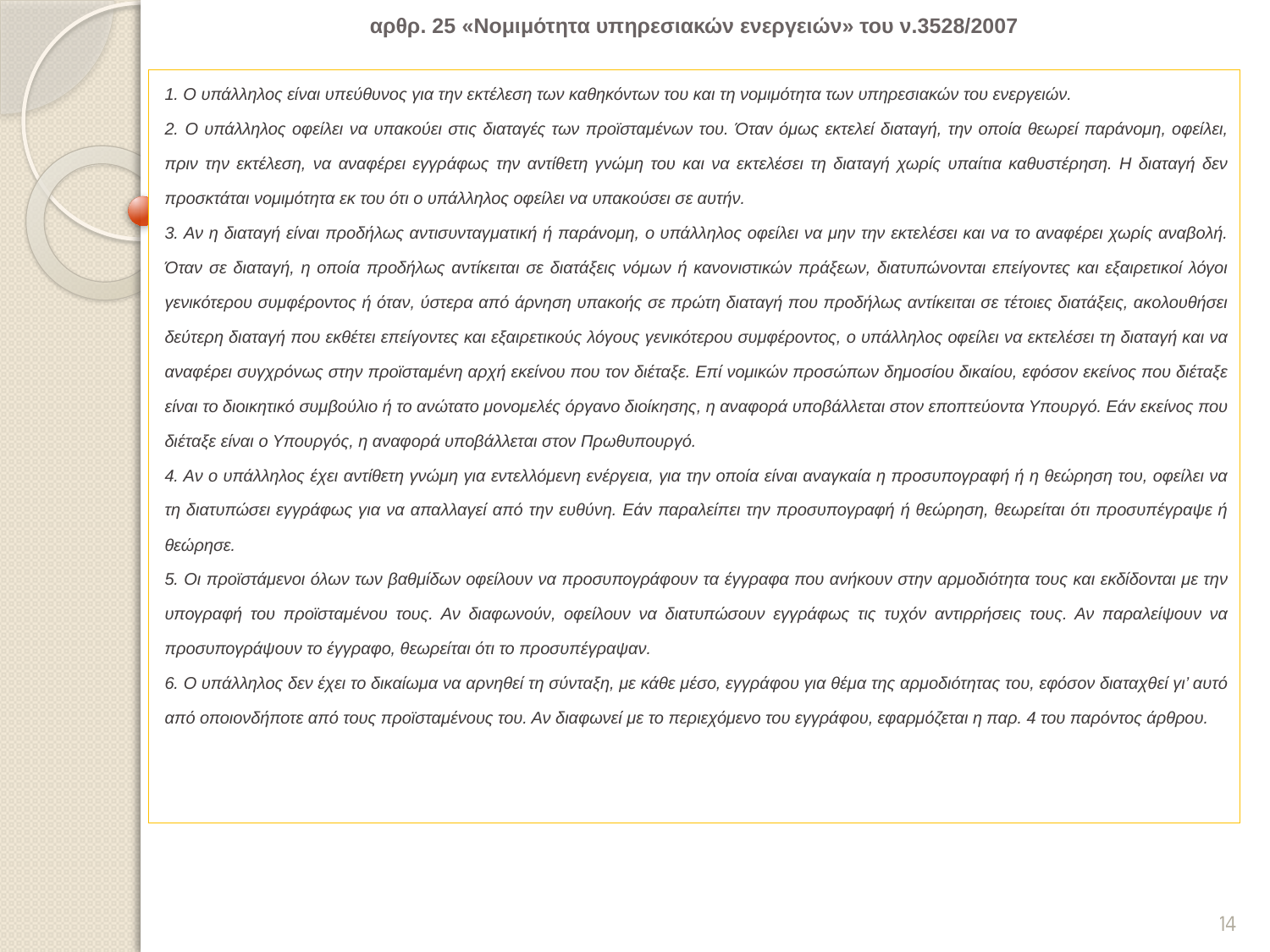

# αρθρ. 25 «Νομιμότητα υπηρεσιακών ενεργειών» του ν.3528/2007
1. Ο υπάλληλος είναι υπεύθυνος για την εκτέλεση των καθηκόντων του και τη νομιμότητα των υπηρεσιακών του ενεργειών.
2. Ο υπάλληλος οφείλει να υπακούει στις διαταγές των προϊσταμένων του. Όταν όμως εκτελεί διαταγή, την οποία θεωρεί παράνομη, οφείλει, πριν την εκτέλεση, να αναφέρει εγγράφως την αντίθετη γνώμη του και να εκτελέσει τη διαταγή χωρίς υπαίτια καθυστέρηση. Η διαταγή δεν προσκτάται νομιμότητα εκ του ότι ο υπάλληλος οφείλει να υπακούσει σε αυτήν.
3. Αν η διαταγή είναι προδήλως αντισυνταγματική ή παράνομη, ο υπάλληλος οφείλει να μην την εκτελέσει και να το αναφέρει χωρίς αναβολή. Όταν σε διαταγή, η οποία προδήλως αντίκειται σε διατάξεις νόμων ή κανονιστικών πράξεων, διατυπώνονται επείγοντες και εξαιρετικοί λόγοι γενικότερου συμφέροντος ή όταν, ύστερα από άρνηση υπακοής σε πρώτη διαταγή που προδήλως αντίκειται σε τέτοιες διατάξεις, ακολουθήσει δεύτερη διαταγή που εκθέτει επείγοντες και εξαιρετικούς λόγους γενικότερου συμφέροντος, ο υπάλληλος οφείλει να εκτελέσει τη διαταγή και να αναφέρει συγχρόνως στην προϊσταμένη αρχή εκείνου που τον διέταξε. Επί νομικών προσώπων δημοσίου δικαίου, εφόσον εκείνος που διέταξε είναι το διοικητικό συμβούλιο ή το ανώτατο μονομελές όργανο διοίκησης, η αναφορά υποβάλλεται στον εποπτεύοντα Υπουργό. Εάν εκείνος που διέταξε είναι ο Υπουργός, η αναφορά υποβάλλεται στον Πρωθυπουργό.
4. Αν ο υπάλληλος έχει αντίθετη γνώμη για εντελλόμενη ενέργεια, για την οποία είναι αναγκαία η προσυπογραφή ή η θεώρηση του, οφείλει να τη διατυπώσει εγγράφως για να απαλλαγεί από την ευθύνη. Εάν παραλείπει την προσυπογραφή ή θεώρηση, θεωρείται ότι προσυπέγραψε ή θεώρησε.
5. Οι προϊστάμενοι όλων των βαθμίδων οφείλουν να προσυπογράφουν τα έγγραφα που ανήκουν στην αρμοδιότητα τους και εκδίδονται με την υπογραφή του προϊσταμένου τους. Αν διαφωνούν, οφείλουν να διατυπώσουν εγγράφως τις τυχόν αντιρρήσεις τους. Αν παραλείψουν να προσυπογράψουν το έγγραφο, θεωρείται ότι το προσυπέγραψαν.
6. Ο υπάλληλος δεν έχει το δικαίωμα να αρνηθεί τη σύνταξη, με κάθε μέσο, εγγράφου για θέμα της αρμοδιότητας του, εφόσον διαταχθεί γι’ αυτό από οποιονδήποτε από τους προϊσταμένους του. Αν διαφωνεί με το περιεχόμενο του εγγράφου, εφαρμόζεται η παρ. 4 του παρόντος άρθρου.

14